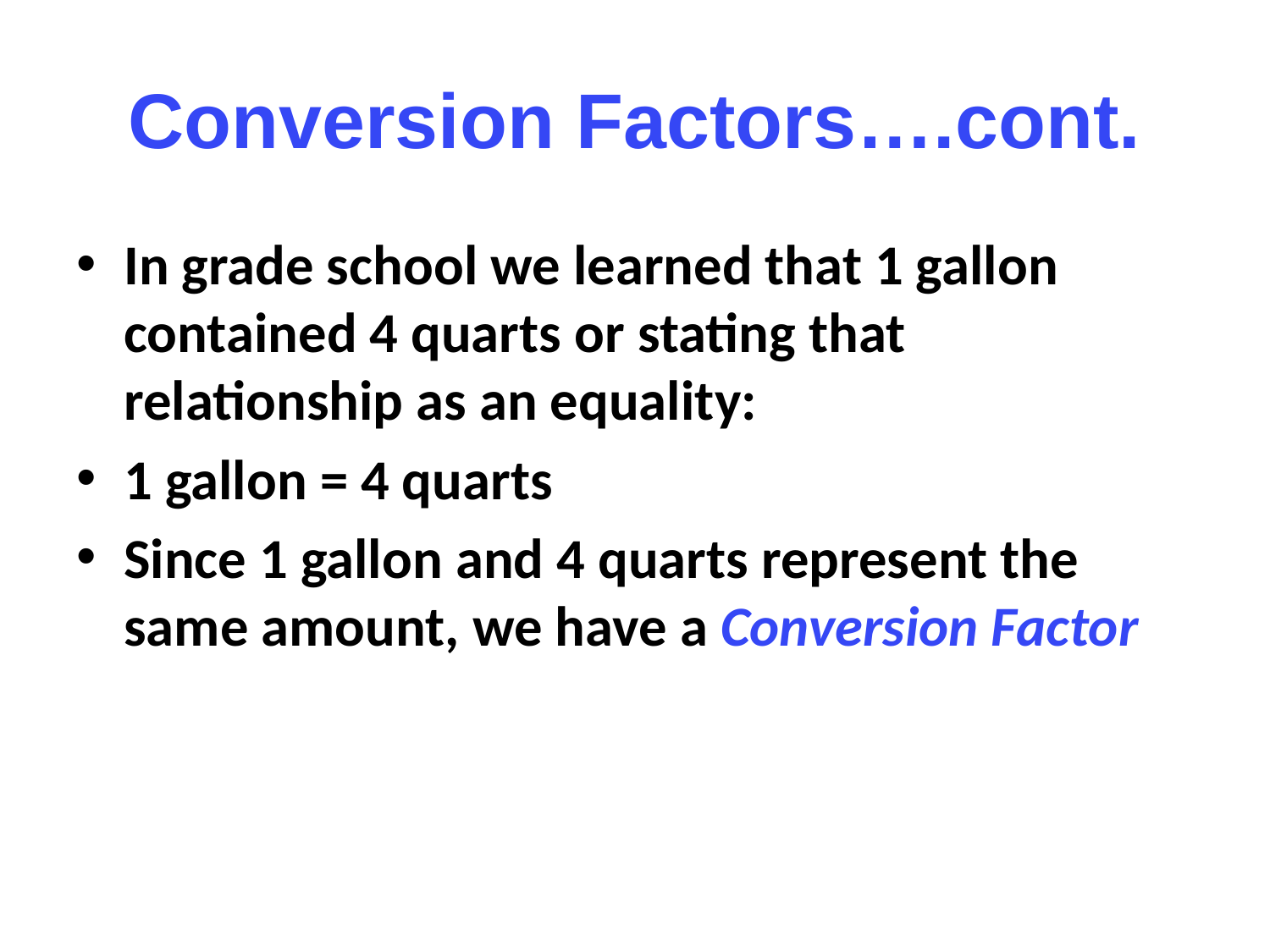

# Conversion Factors….cont.
In grade school we learned that 1 gallon contained 4 quarts or stating that relationship as an equality:
1 gallon = 4 quarts
Since 1 gallon and 4 quarts represent the same amount, we have a Conversion Factor